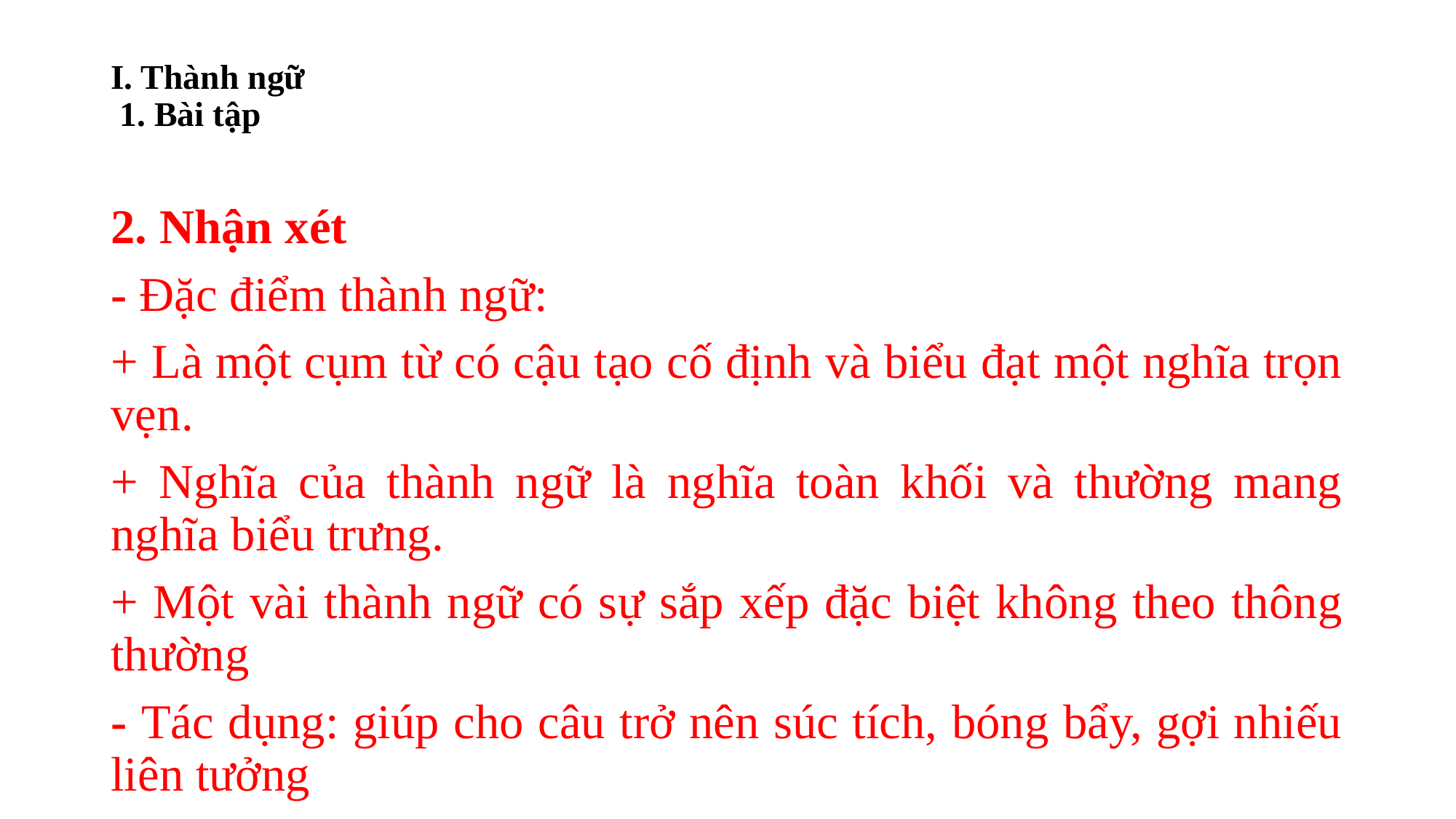

# I. Thành ngữ  1. Bài tập
2. Nhận xét
- Đặc điểm thành ngữ:
+ Là một cụm từ có cậu tạo cố định và biểu đạt một nghĩa trọn vẹn.
+ Nghĩa của thành ngữ là nghĩa toàn khối và thường mang nghĩa biểu trưng.
+ Một vài thành ngữ có sự sắp xếp đặc biệt không theo thông thường
- Tác dụng: giúp cho câu trở nên súc tích, bóng bẩy, gợi nhiếu liên tưởng